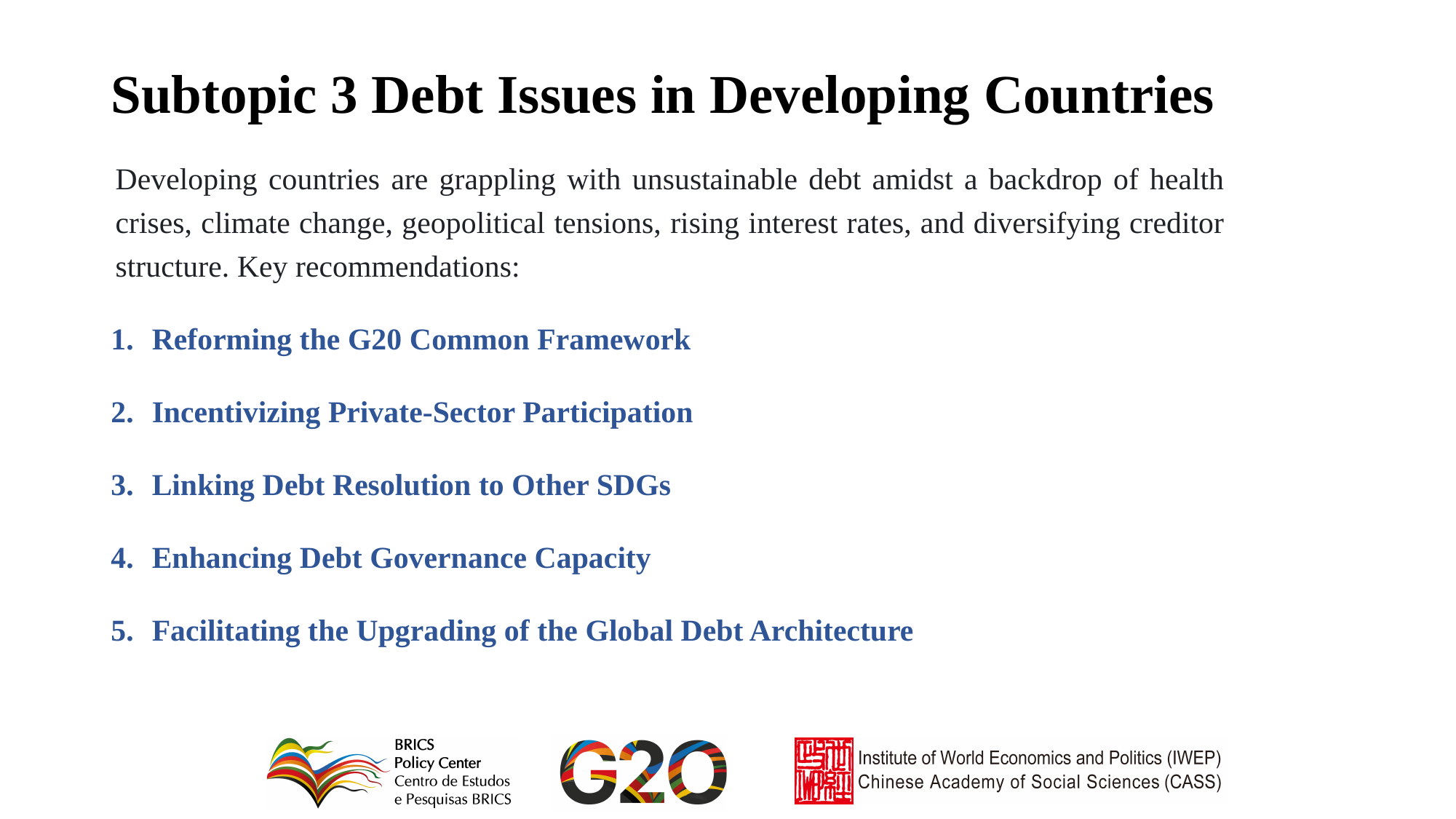

# Subtopic 3 Debt Issues in Developing Countries
Developing countries are grappling with unsustainable debt amidst a backdrop of health crises, climate change, geopolitical tensions, rising interest rates, and diversifying creditor structure. Key recommendations:
Reforming the G20 Common Framework
Incentivizing Private-Sector Participation
Linking Debt Resolution to Other SDGs
Enhancing Debt Governance Capacity
Facilitating the Upgrading of the Global Debt Architecture